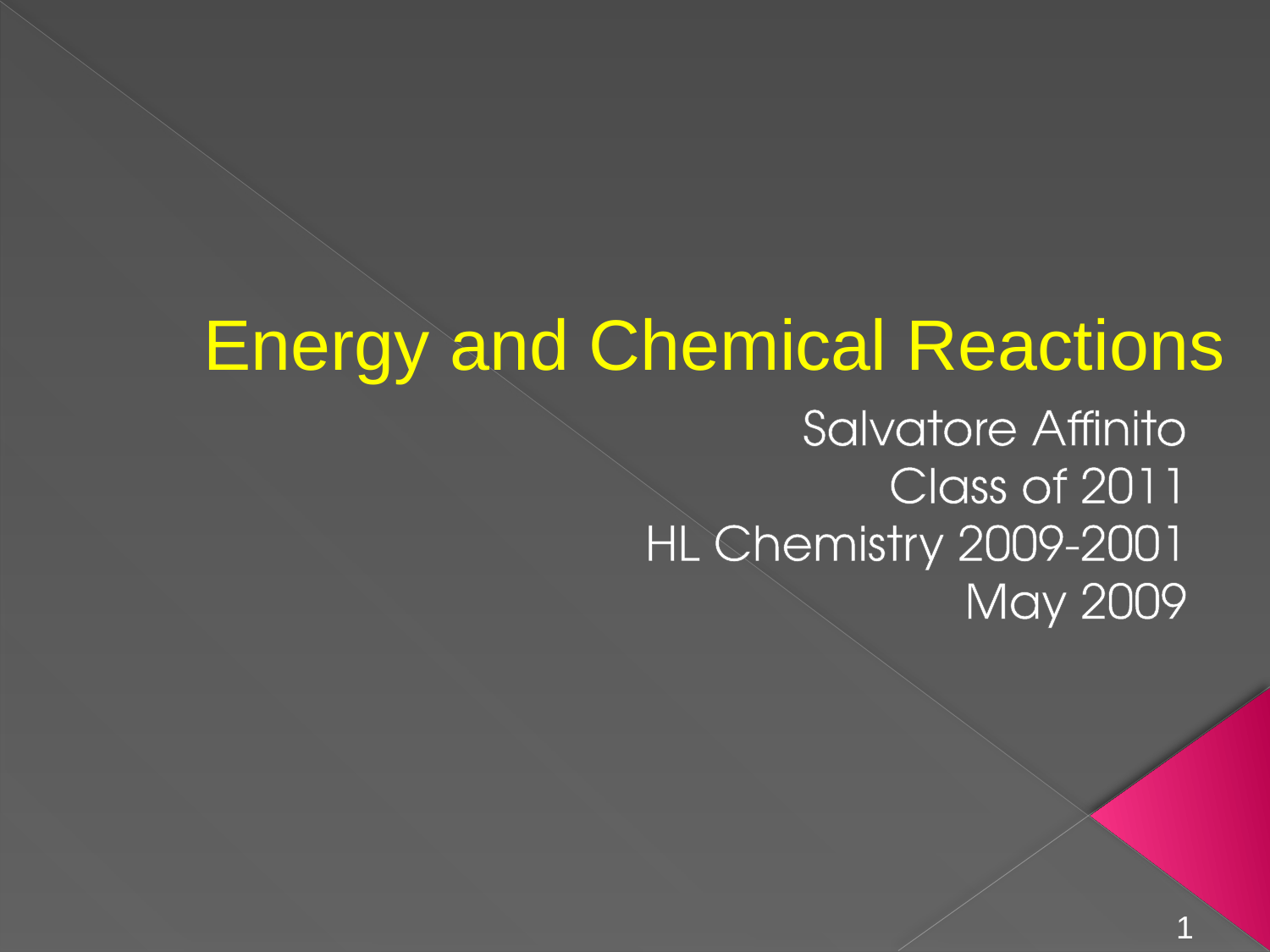

# Energy and Chemical Reactions
Salvatore Affinito
Class of 2011
HL Chemistry 2009-2001
May 2009
1